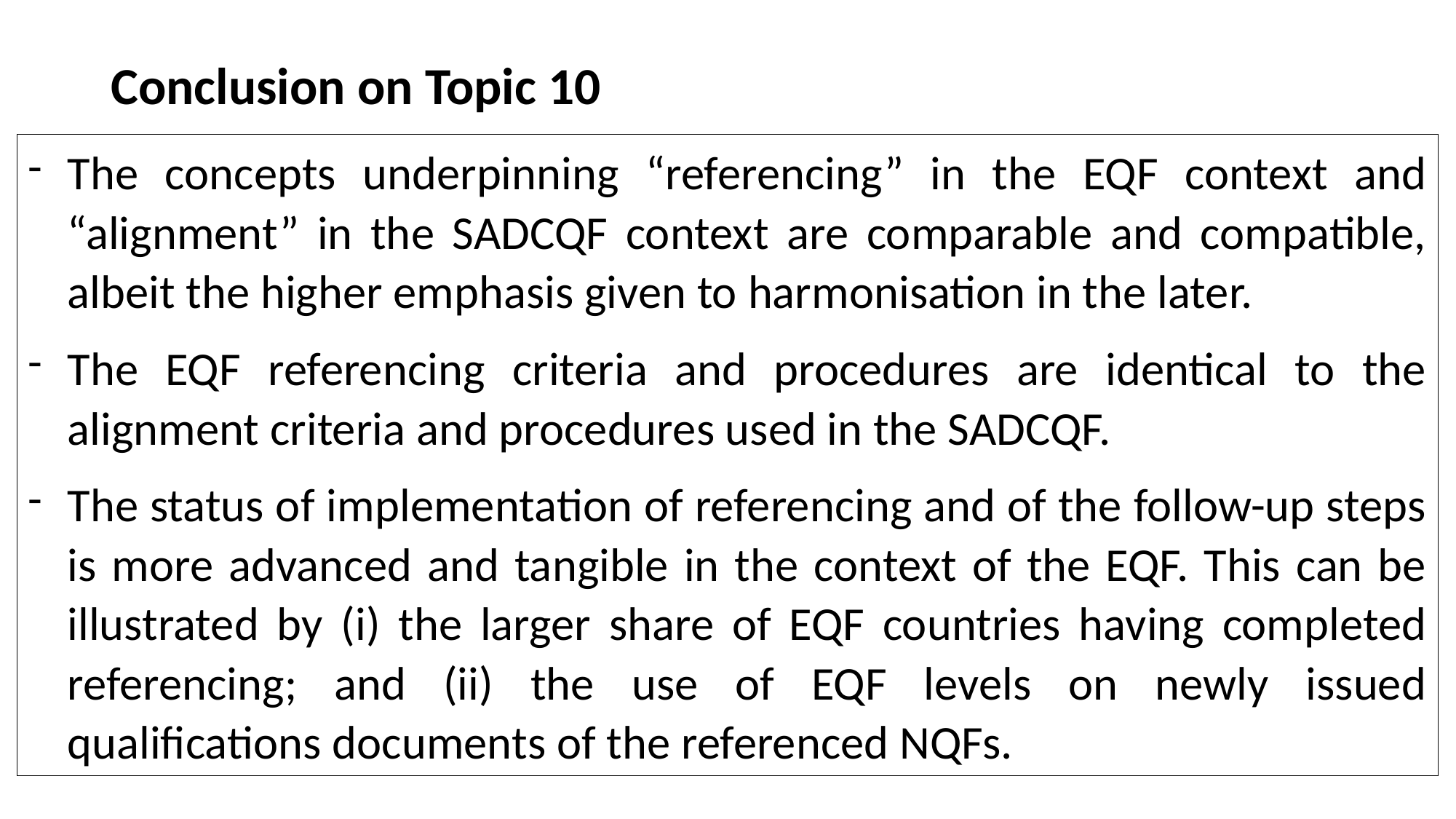

# Conclusion on Topic 10
The concepts underpinning “referencing” in the EQF context and “alignment” in the SADCQF context are comparable and compatible, albeit the higher emphasis given to harmonisation in the later.
The EQF referencing criteria and procedures are identical to the alignment criteria and procedures used in the SADCQF.
The status of implementation of referencing and of the follow-up steps is more advanced and tangible in the context of the EQF. This can be illustrated by (i) the larger share of EQF countries having completed referencing; and (ii) the use of EQF levels on newly issued qualifications documents of the referenced NQFs.